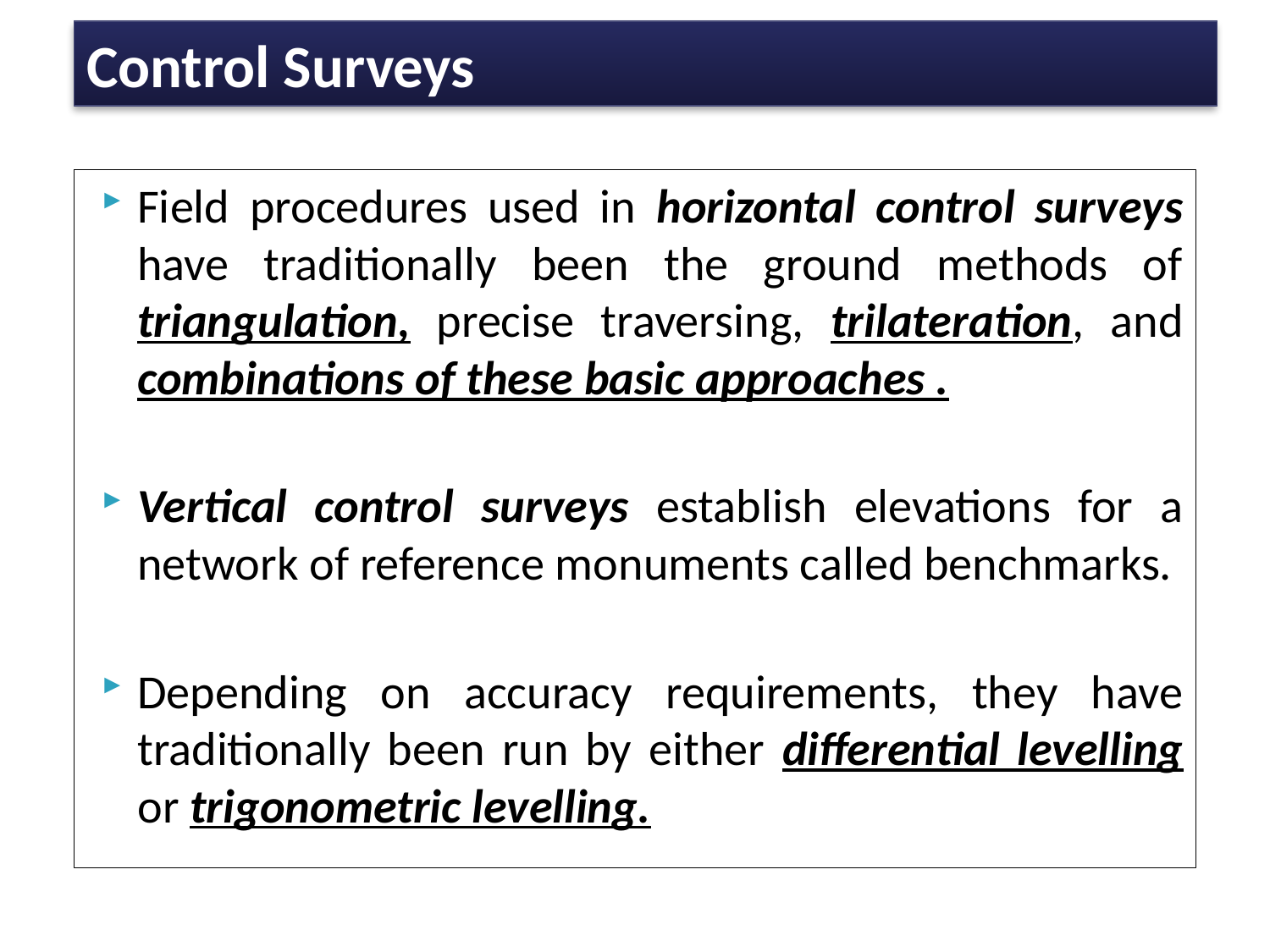

# Control Surveys
Field procedures used in horizontal control surveys have traditionally been the ground methods of triangulation, precise traversing, trilateration, and combinations of these basic approaches .

Vertical control surveys establish elevations for a network of reference monuments called benchmarks.

Depending on accuracy requirements, they have traditionally been run by either differential levelling or trigonometric levelling.
4